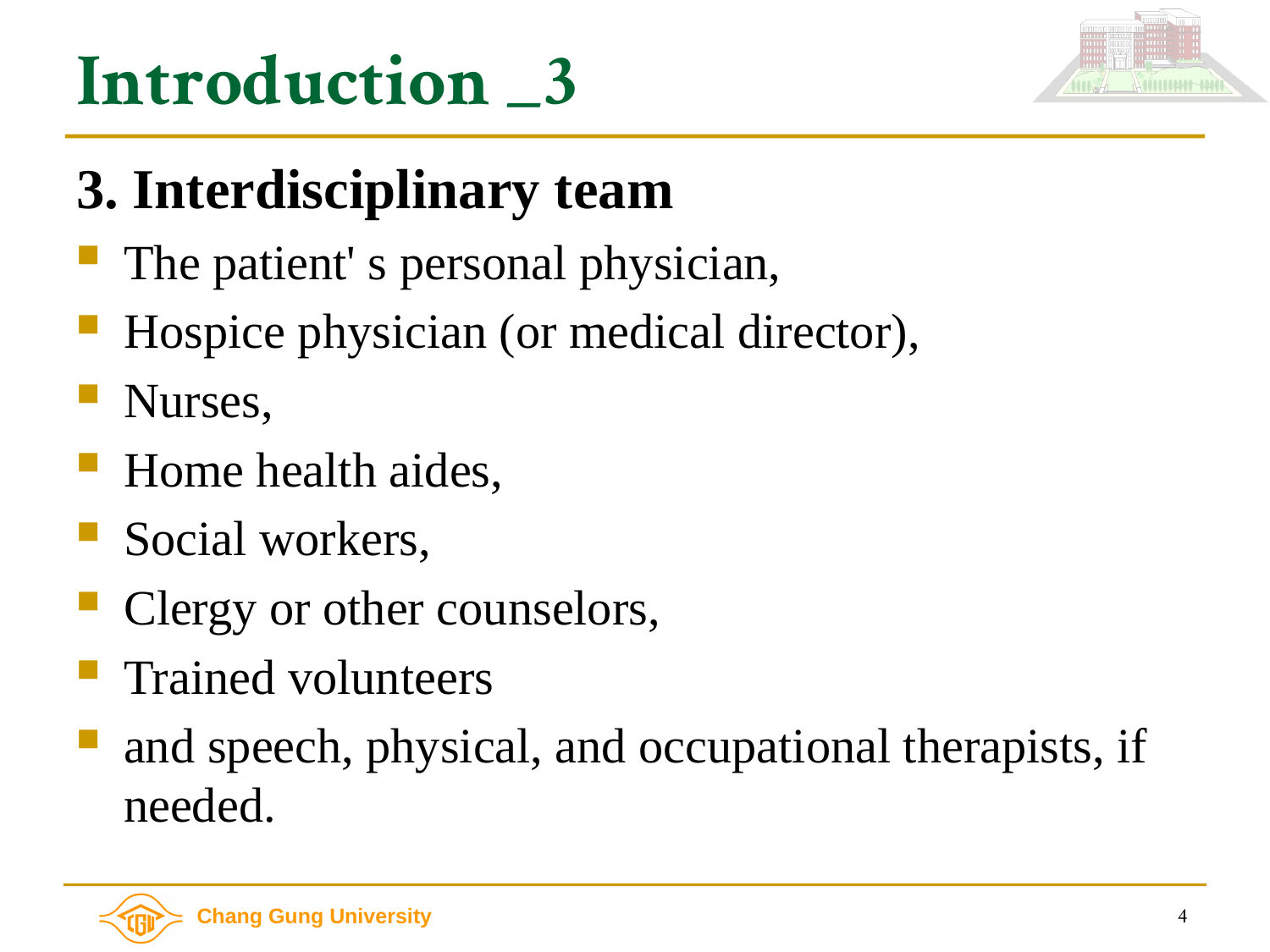

# Introduction _3
3. Interdisciplinary team
The patient' s personal physician,
Hospice physician (or medical director),
Nurses,
Home health aides,
Social workers,
Clergy or other counselors,
Trained volunteers
and speech, physical, and occupational therapists, if needed.

4